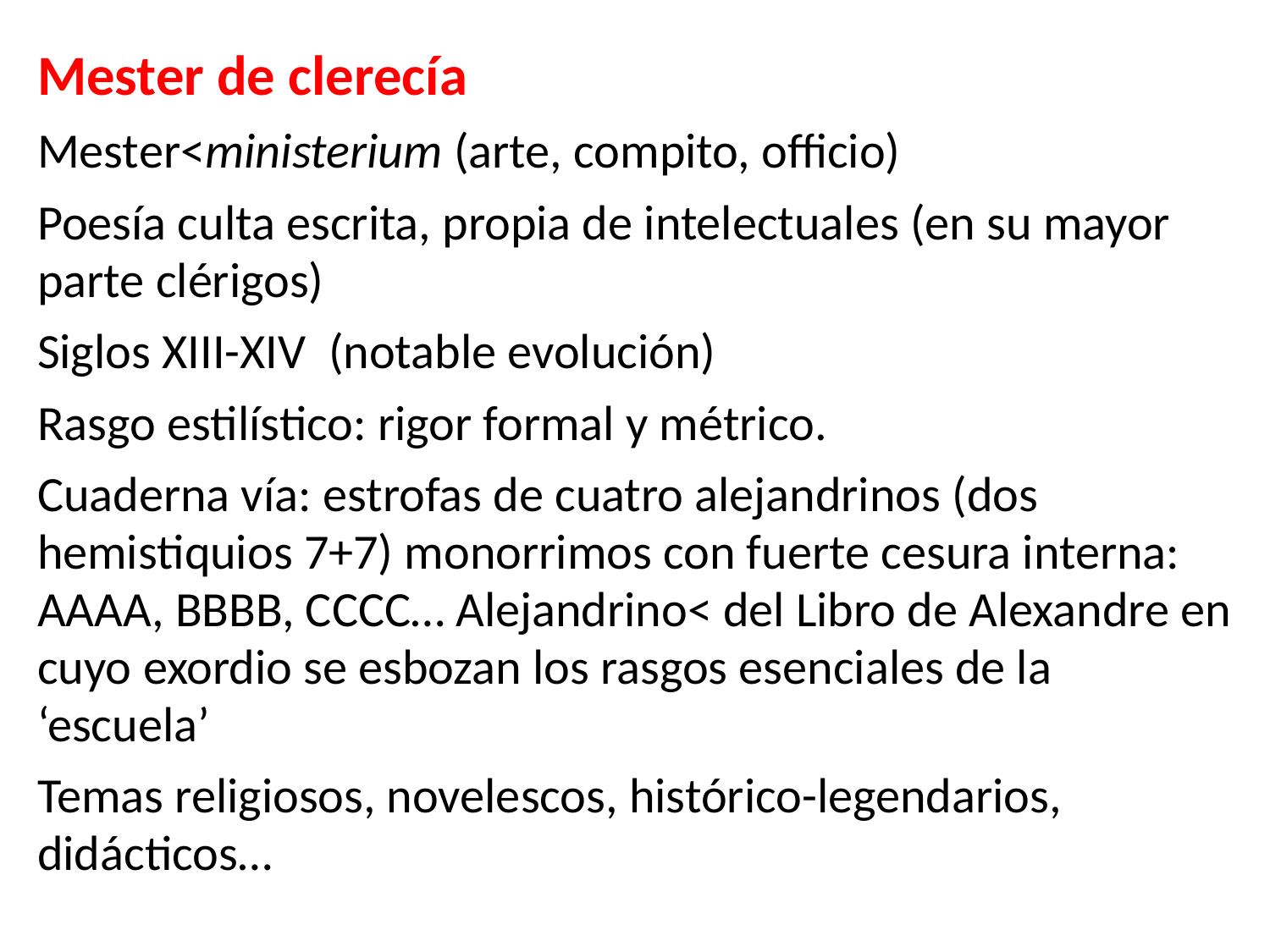

Mester de clerecía
Mester<ministerium (arte, compito, officio)
Poesía culta escrita, propia de intelectuales (en su mayor parte clérigos)
Siglos XIII-XIV  (notable evolución)
Rasgo estilístico: rigor formal y métrico.
Cuaderna vía: estrofas de cuatro alejandrinos (dos hemistiquios 7+7) monorrimos con fuerte cesura interna: AAAA, BBBB, CCCC… Alejandrino< del Libro de Alexandre en cuyo exordio se esbozan los rasgos esenciales de la ‘escuela’
Temas religiosos, novelescos, histórico-legendarios, didácticos…